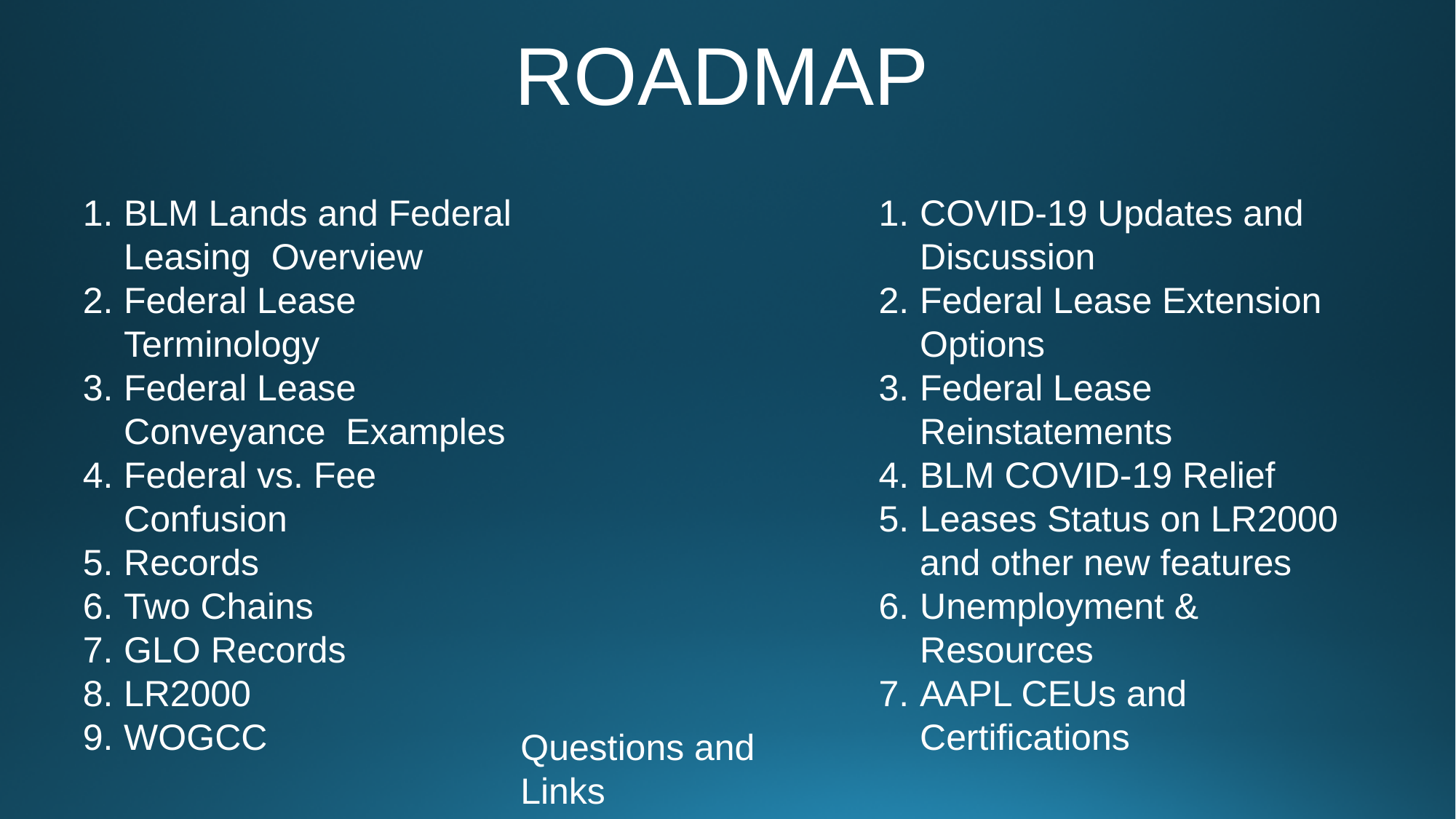

# ROADMAP
BLM Lands and Federal Leasing  Overview
Federal Lease Terminology
Federal Lease Conveyance  Examples
Federal vs. Fee Confusion
Records
Two Chains
GLO Records
LR2000
WOGCC

COVID-19 Updates and Discussion
Federal Lease Extension Options
Federal Lease Reinstatements
BLM COVID-19 Relief
Leases Status on LR2000 and other new features
Unemployment & Resources
AAPL CEUs and Certifications

Questions and Links